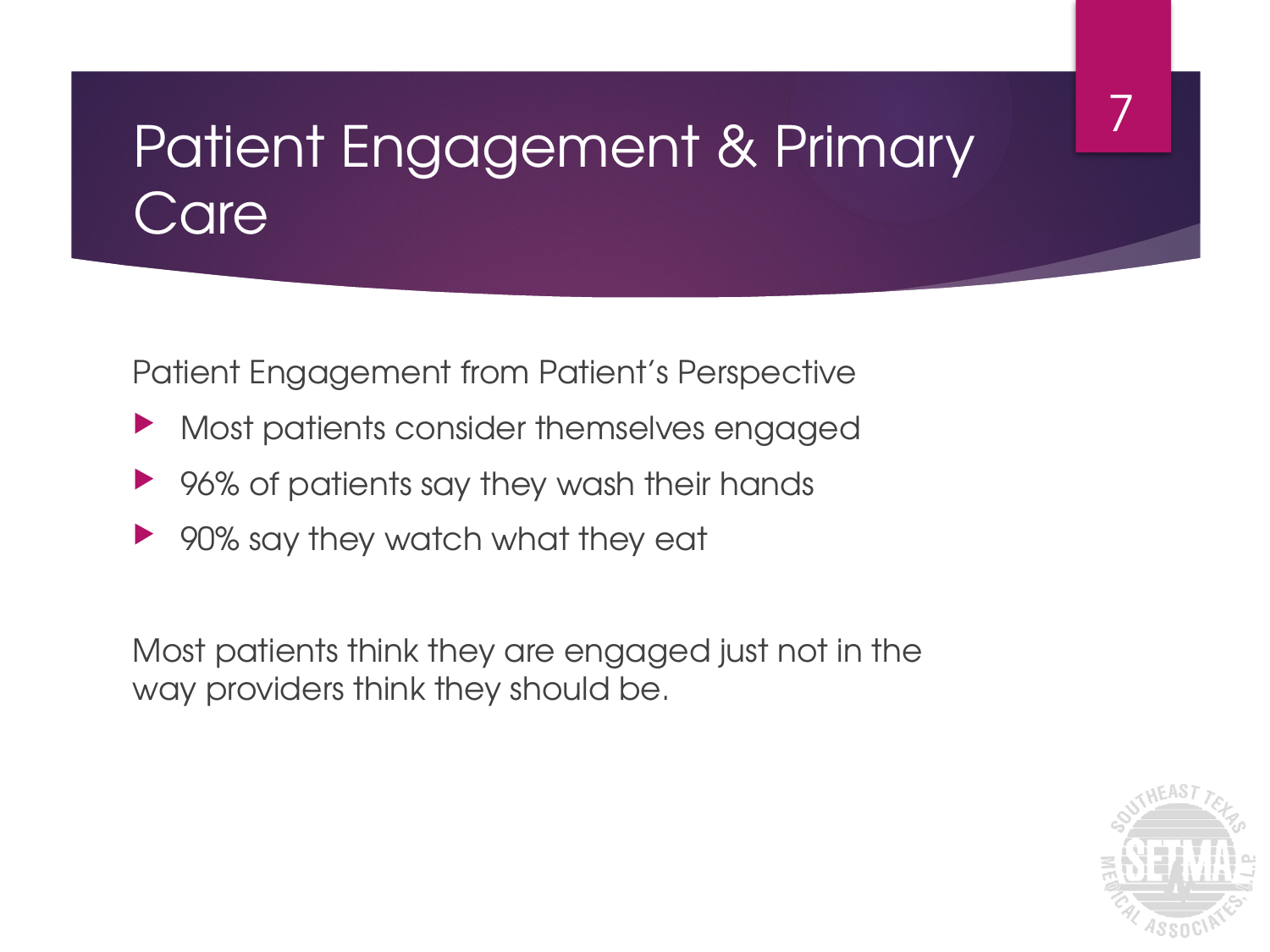

7
# Patient Engagement & Primary Care
Patient Engagement from Patient’s Perspective
Most patients consider themselves engaged
96% of patients say they wash their hands
90% say they watch what they eat

Most patients think they are engaged just not in the way providers think they should be.